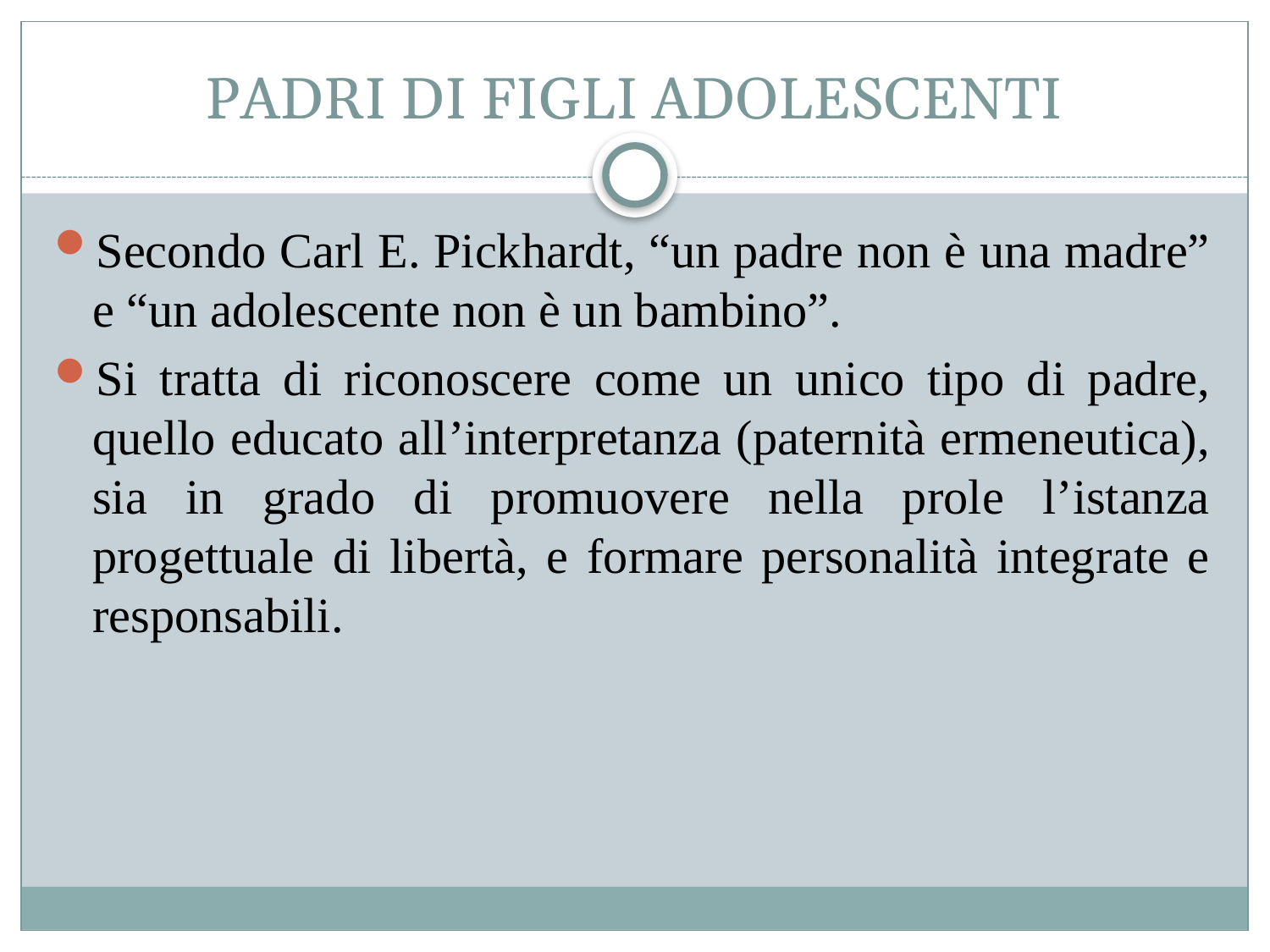

# PADRI DI FIGLI ADOLESCENTI
Secondo Carl E. Pickhardt, “un padre non è una madre” e “un adolescente non è un bambino”.
Si tratta di riconoscere come un unico tipo di padre, quello educato all’interpretanza (paternità ermeneutica), sia in grado di promuovere nella prole l’istanza progettuale di libertà, e formare personalità integrate e responsabili.